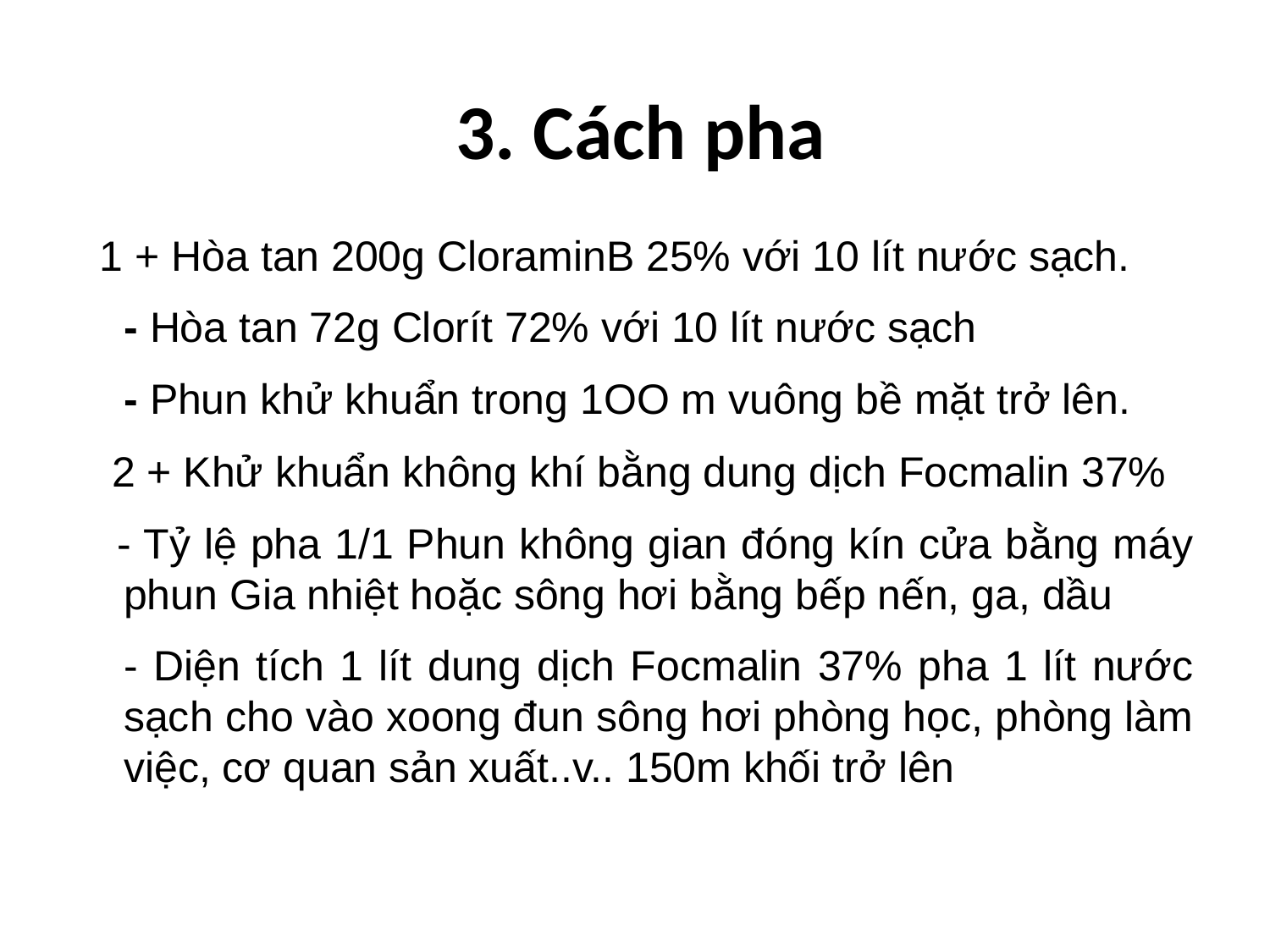

# 3. Cách pha
  1 + Hòa tan 200g CloraminB 25% với 10 lít nước sạch.
	- Hòa tan 72g Clorít 72% với 10 lít nước sạch
	- Phun khử khuẩn trong 1OO m vuông bề mặt trở lên.
   2 + Khử khuẩn không khí bằng dung dịch Focmalin 37%
   - Tỷ lệ pha 1/1 Phun không gian đóng kín cửa bằng máy phun Gia nhiệt hoặc sông hơi bằng bếp nến, ga, dầu
   - Diện tích 1 lít dung dịch Focmalin 37% pha 1 lít nước sạch cho vào xoong đun sông hơi phòng học, phòng làm việc, cơ quan sản xuất..v.. 150m khối trở lên